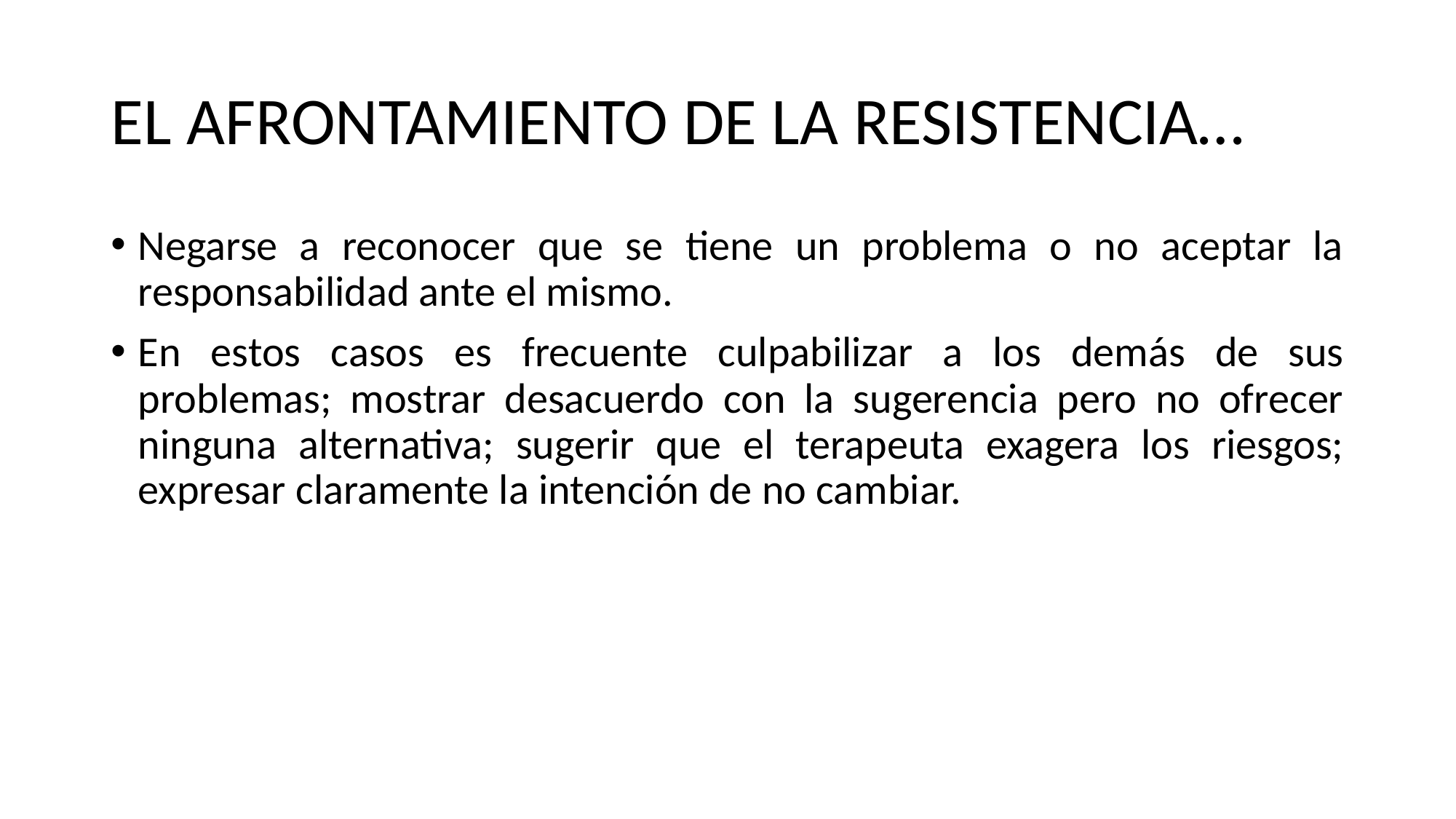

# EL AFRONTAMIENTO DE LA RESISTENCIA…
Negarse a reconocer que se tiene un problema o no aceptar la responsabilidad ante el mismo.
En estos casos es frecuente culpabilizar a los demás de sus problemas; mostrar desacuerdo con la sugerencia pero no ofrecer ninguna alternativa; sugerir que el terapeuta exagera los riesgos; expresar claramente la intención de no cambiar.